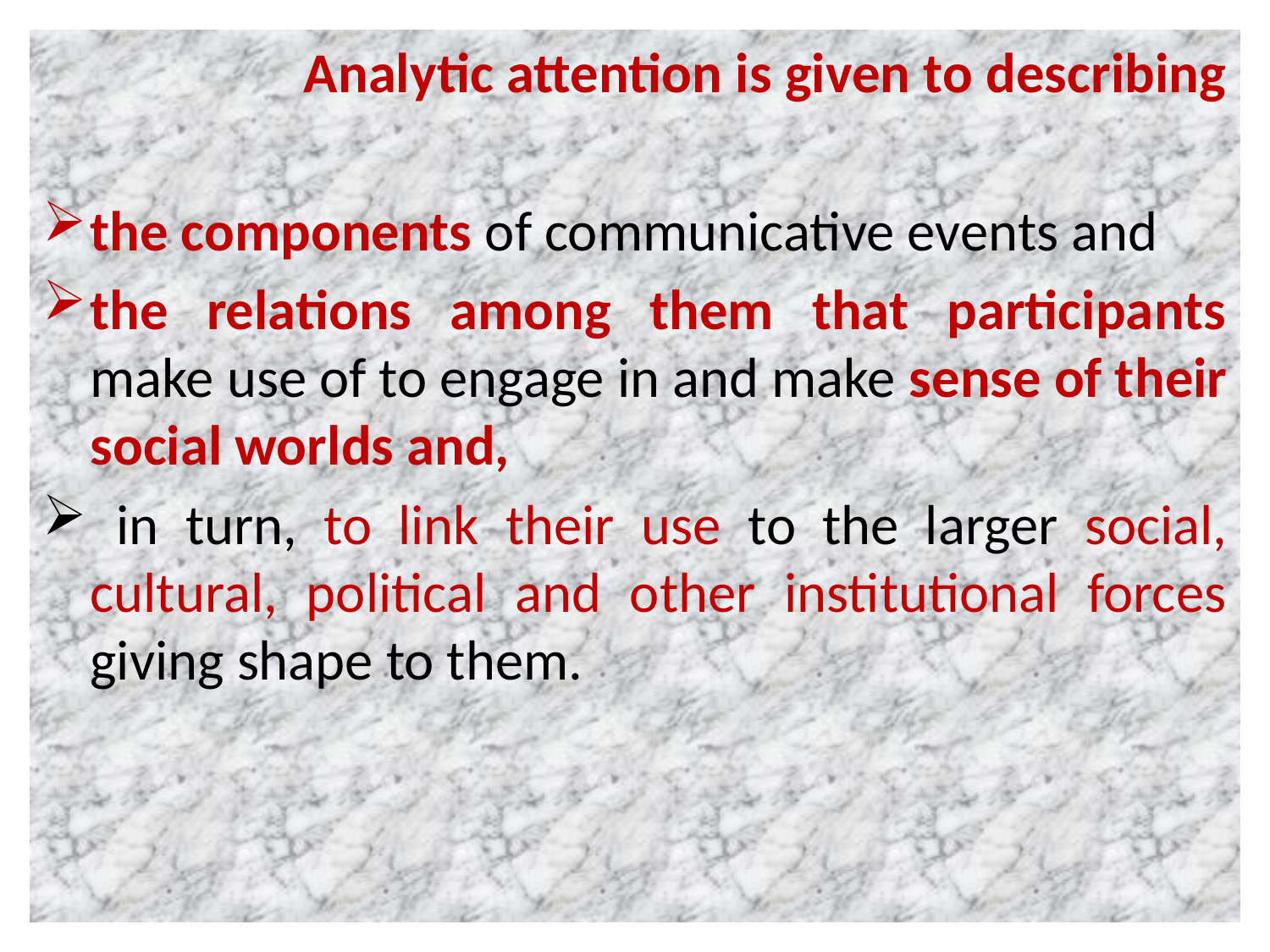

Analytic attention is given to describing

the components of communicative events and
the relations among them that participants make use of to engage in and make sense of their social worlds and,
 in turn, to link their use to the larger social, cultural, political and other institutional forces giving shape to them.